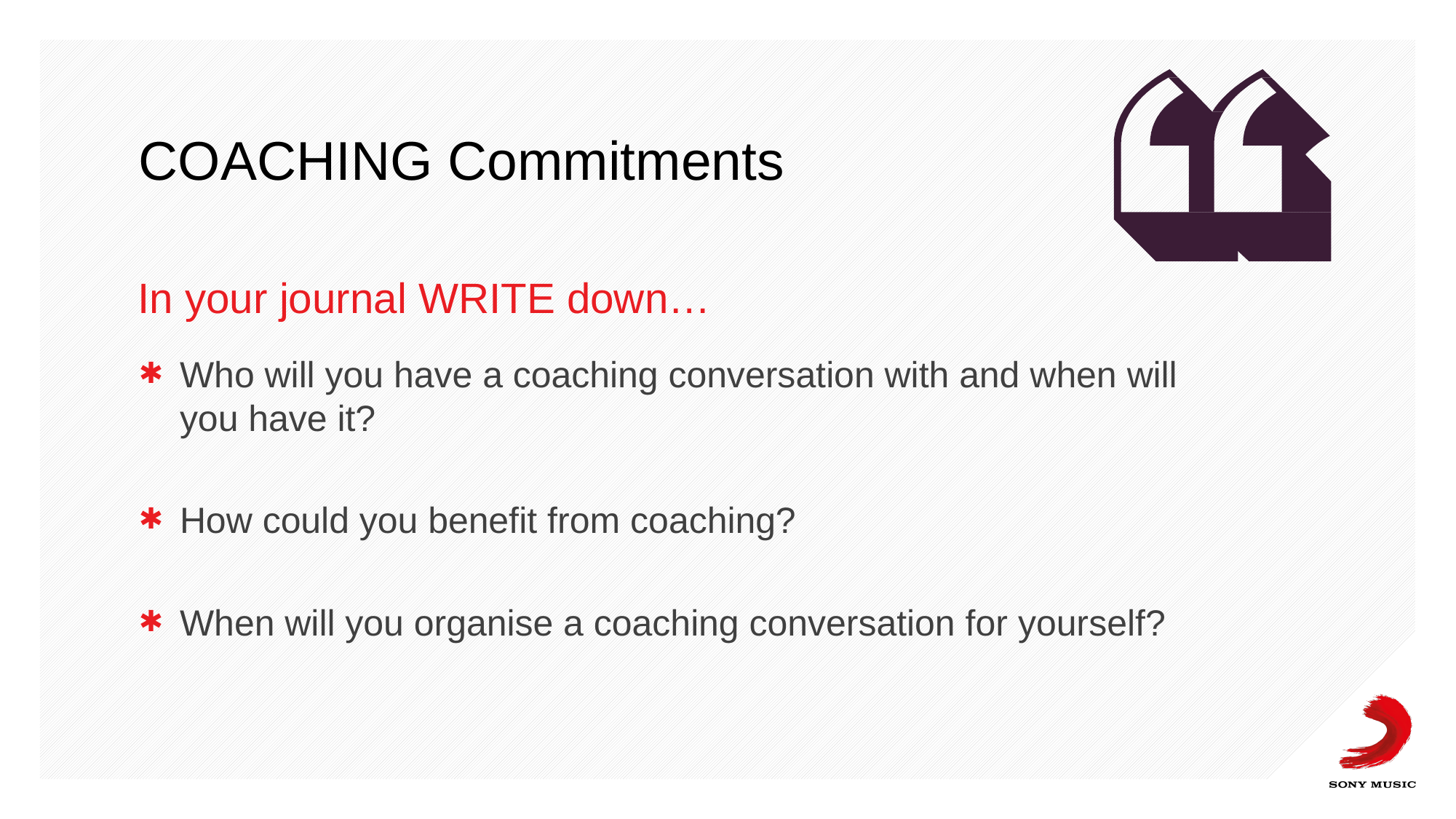

# COACHING Commitments
In your journal WRITE down…
Who will you have a coaching conversation with and when will you have it?
How could you benefit from coaching?
When will you organise a coaching conversation for yourself?